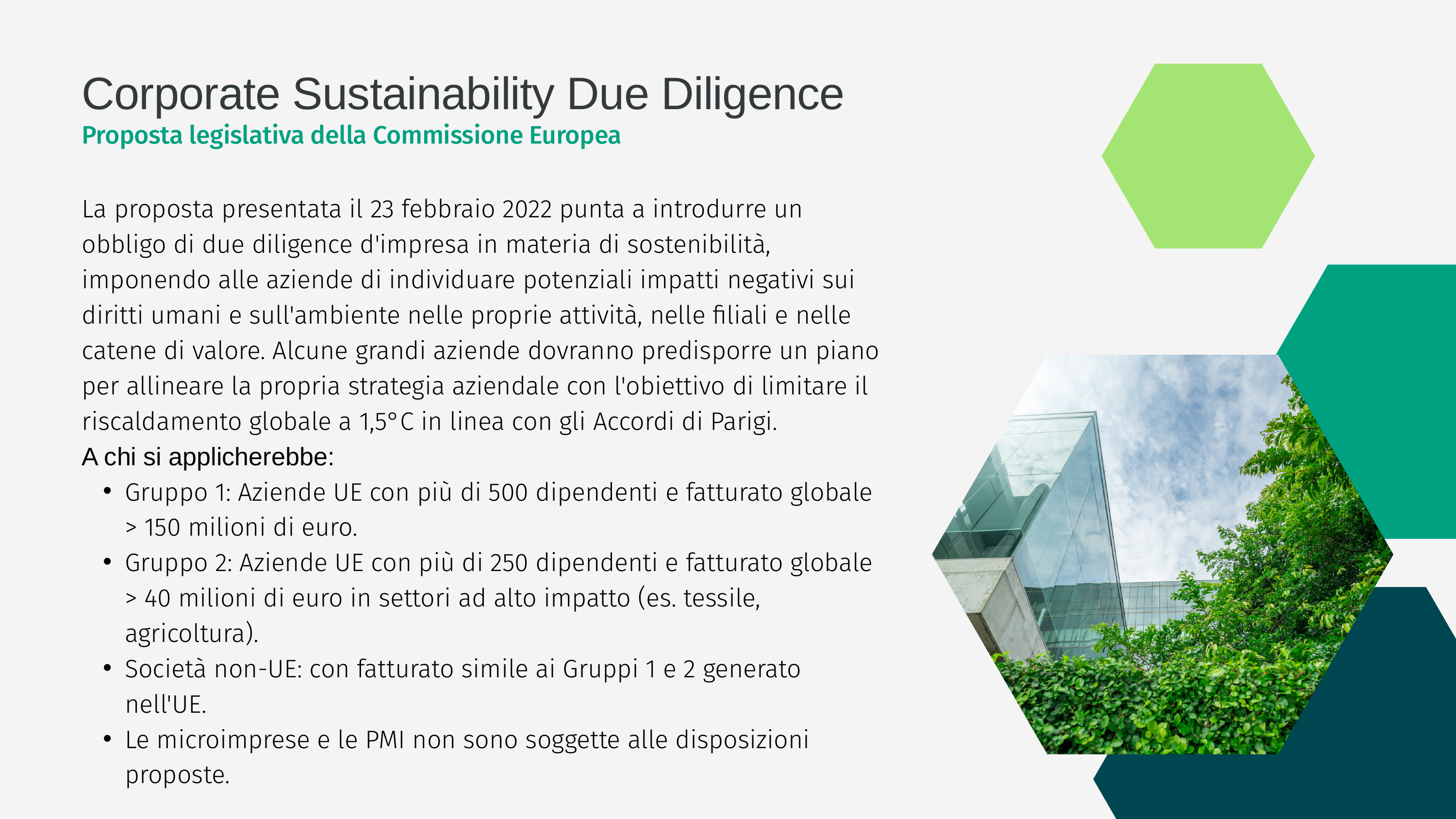

Corporate Sustainability Due Diligence
Proposta legislativa della Commissione Europea

La proposta presentata il 23 febbraio 2022 punta a introdurre un obbligo di due diligence d'impresa in materia di sostenibilità, imponendo alle aziende di individuare potenziali impatti negativi sui diritti umani e sull'ambiente nelle proprie attività, nelle filiali e nelle catene di valore. Alcune grandi aziende dovranno predisporre un piano per allineare la propria strategia aziendale con l'obiettivo di limitare il riscaldamento globale a 1,5°C in linea con gli Accordi di Parigi.
A chi si applicherebbe:
Gruppo 1: Aziende UE con più di 500 dipendenti e fatturato globale > 150 milioni di euro.
Gruppo 2: Aziende UE con più di 250 dipendenti e fatturato globale > 40 milioni di euro in settori ad alto impatto (es. tessile, agricoltura).
Società non-UE: con fatturato simile ai Gruppi 1 e 2 generato nell'UE.
Le microimprese e le PMI non sono soggette alle disposizioni proposte.